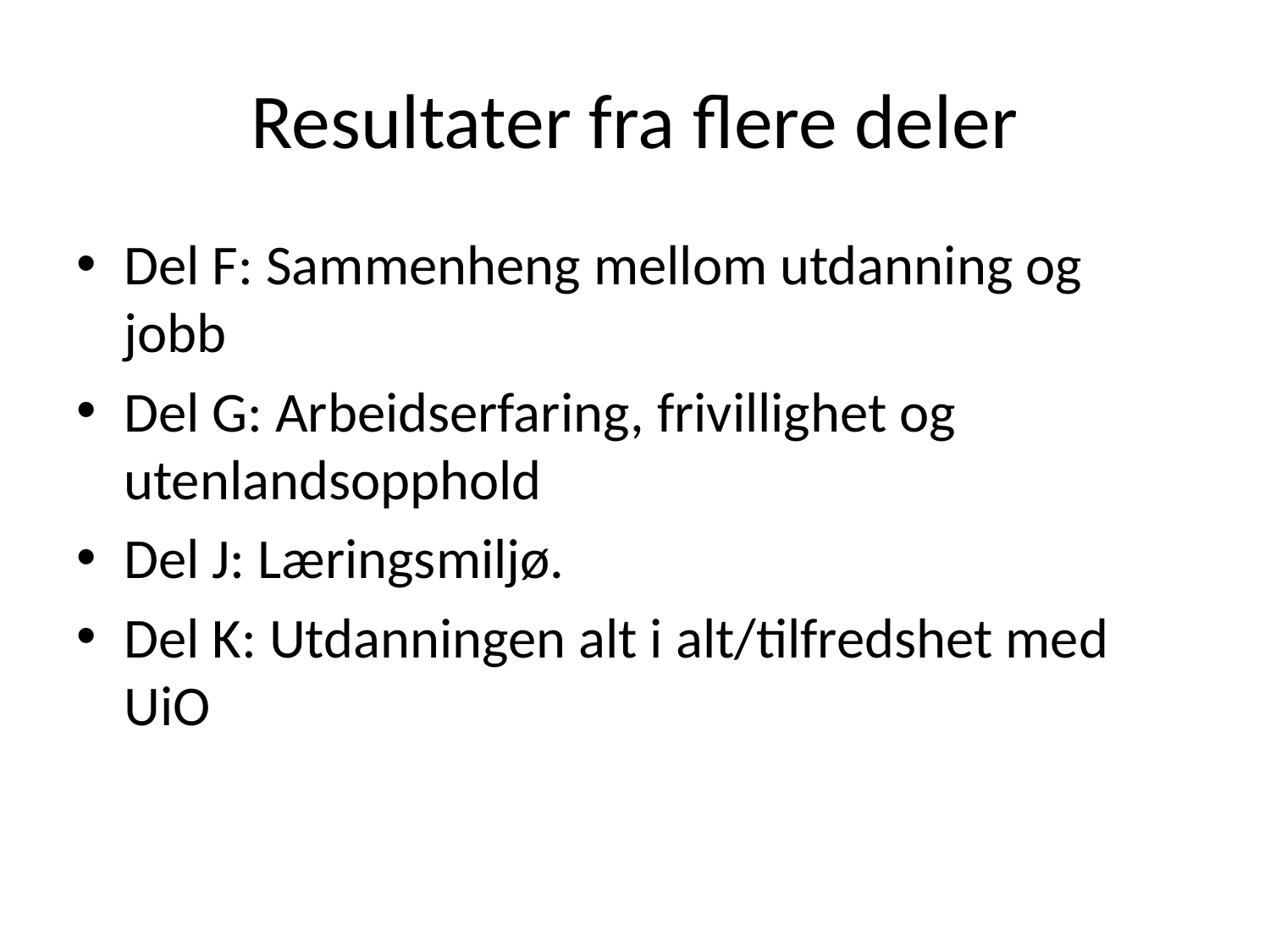

# Resultater fra flere deler
Del F: Sammenheng mellom utdanning og jobb
Del G: Arbeidserfaring, frivillighet og utenlandsopphold
Del J: Læringsmiljø.
Del K: Utdanningen alt i alt/tilfredshet med UiO